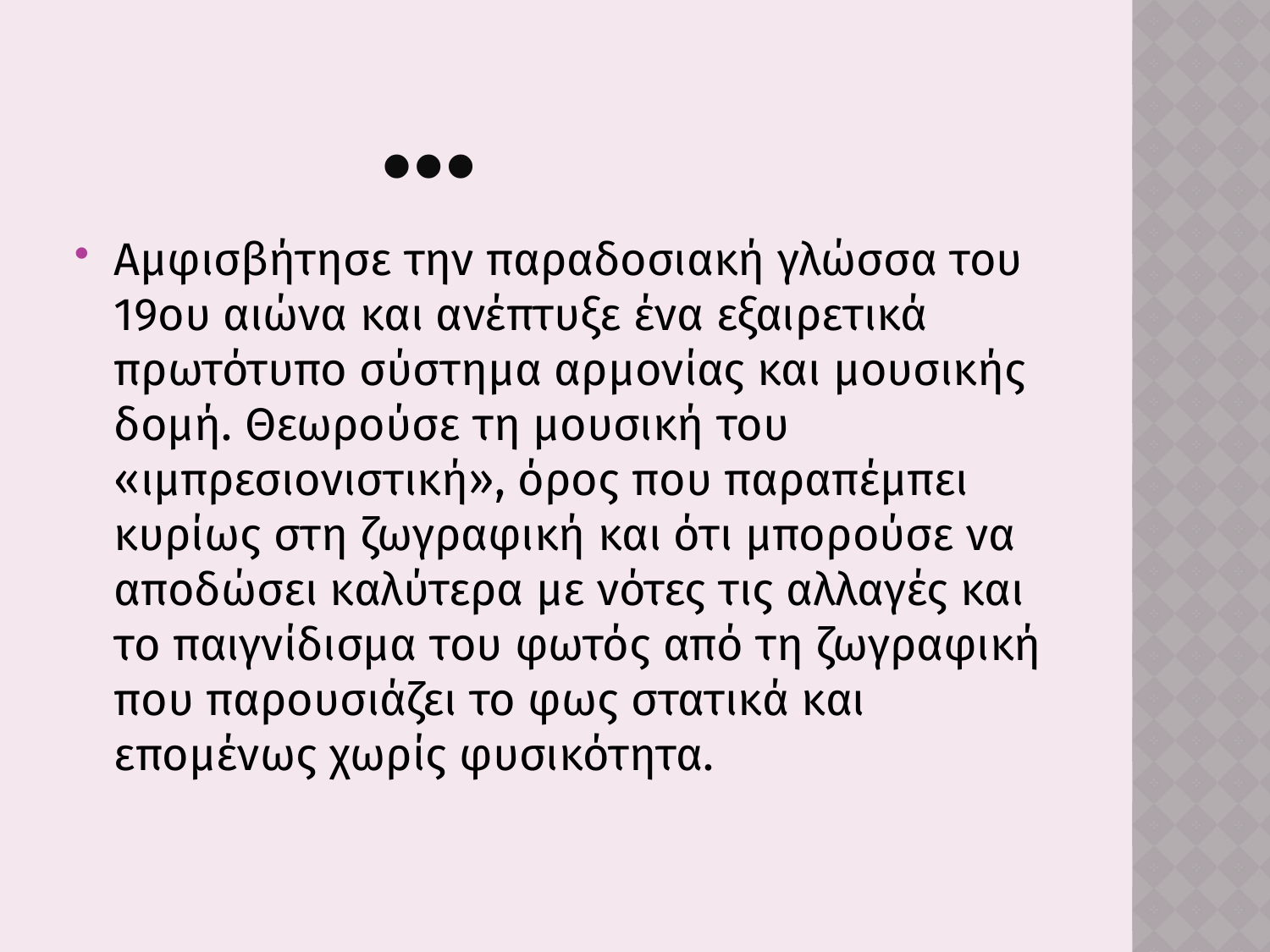

# …
Αμφισβήτησε την παραδοσιακή γλώσσα του 19ου αιώνα και ανέπτυξε ένα εξαιρετικά πρωτότυπο σύστημα αρμονίας και μουσικής δομή. Θεωρούσε τη μουσική του «ιμπρεσιονιστική», όρος που παραπέμπει κυρίως στη ζωγραφική και ότι μπορούσε να αποδώσει καλύτερα με νότες τις αλλαγές και το παιγνίδισμα του φωτός από τη ζωγραφική που παρουσιάζει το φως στατικά και επομένως χωρίς φυσικότητα.